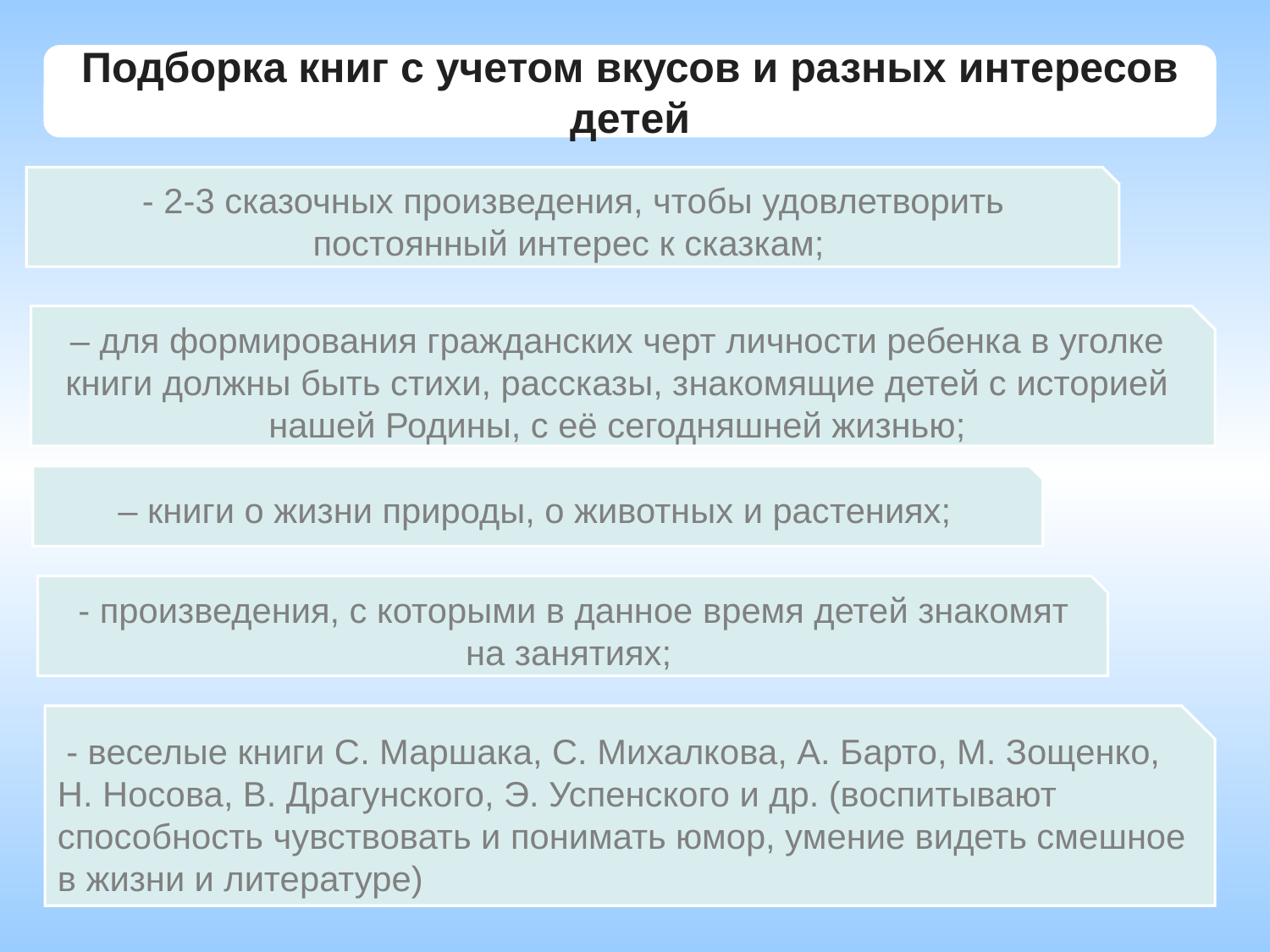

Подборка книг с учетом вкусов и разных интересов детей
 - 2-3 сказочных произведения, чтобы удовлетворить постоянный интерес к сказкам;
– для формирования гражданских черт личности ребенка в уголке книги должны быть стихи, рассказы, знакомящие детей с историей нашей Родины, с её сегодняшней жизнью;
– книги о жизни природы, о животных и растениях;
 - произведения, с которыми в данное время детей знакомят на занятиях;
 - веселые книги С. Маршака, С. Михалкова, А. Барто, М. Зощенко, Н. Носова, В. Драгунского, Э. Успенского и др. (воспитывают способность чувствовать и понимать юмор, умение видеть смешное в жизни и литературе)